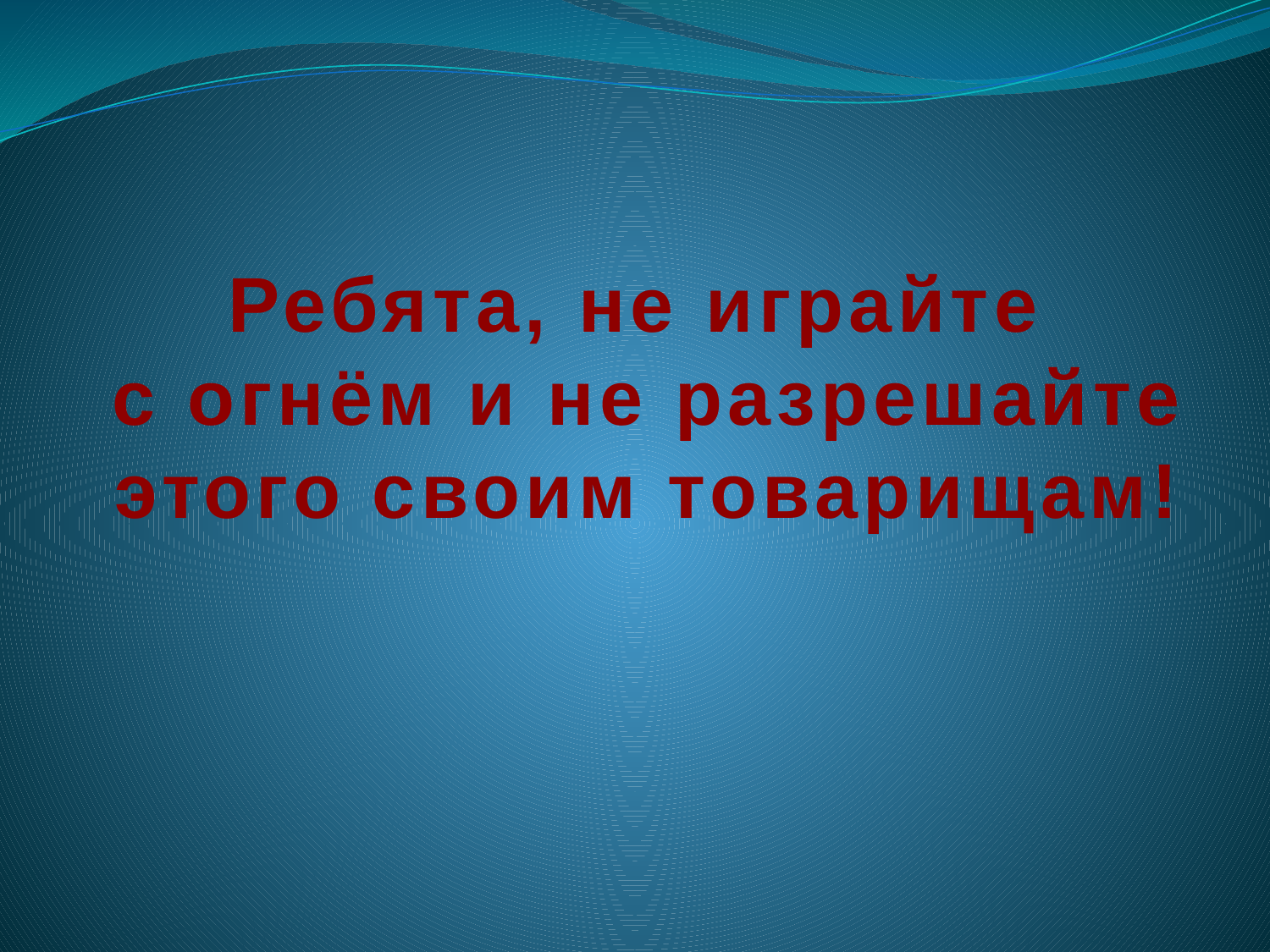

Ребята, не играйте
 с огнём и не разрешайте
 этого своим товарищам!